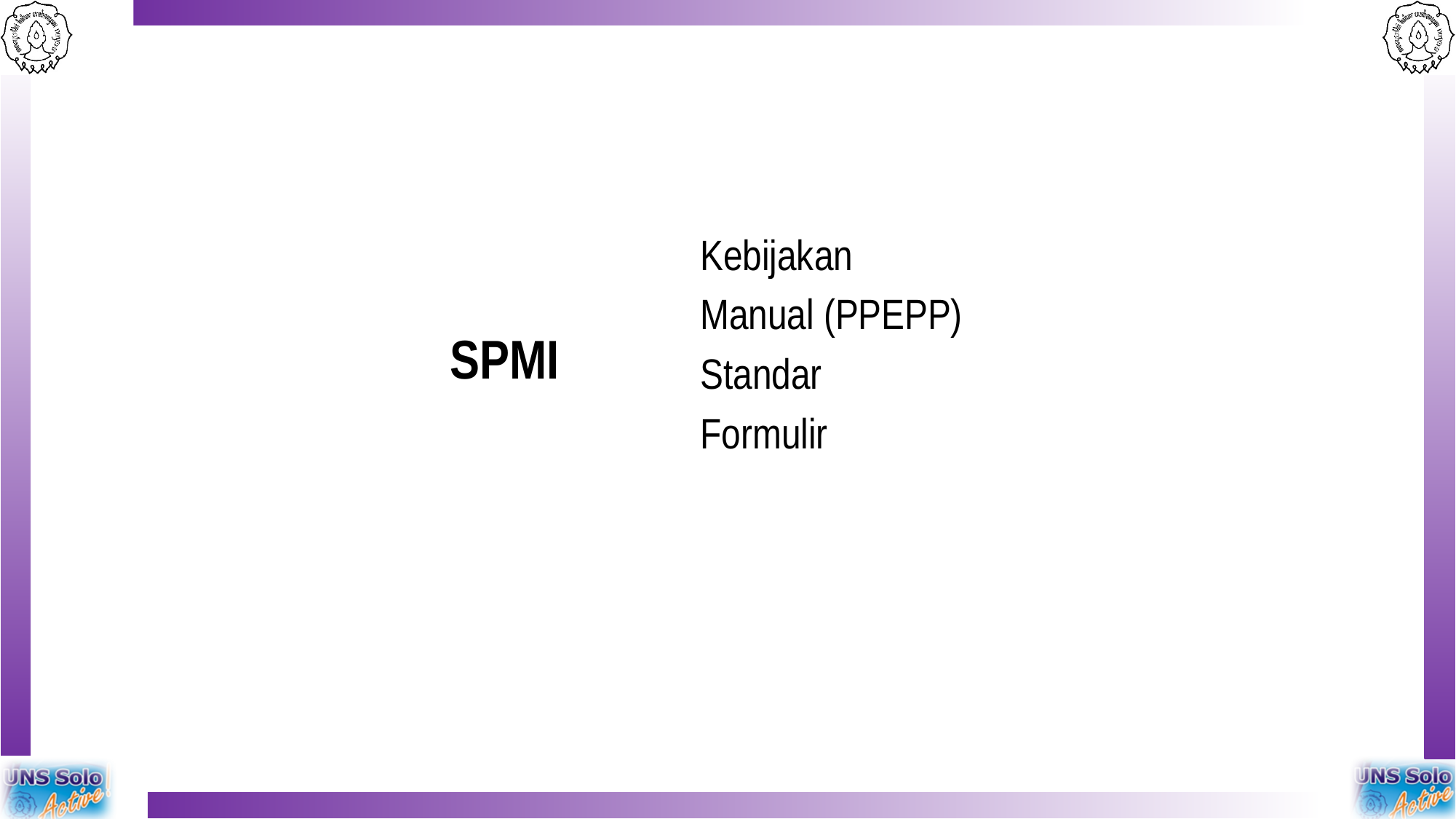

Kebijakan
Manual (PPEPP)
Standar
Formulir
# SPMI